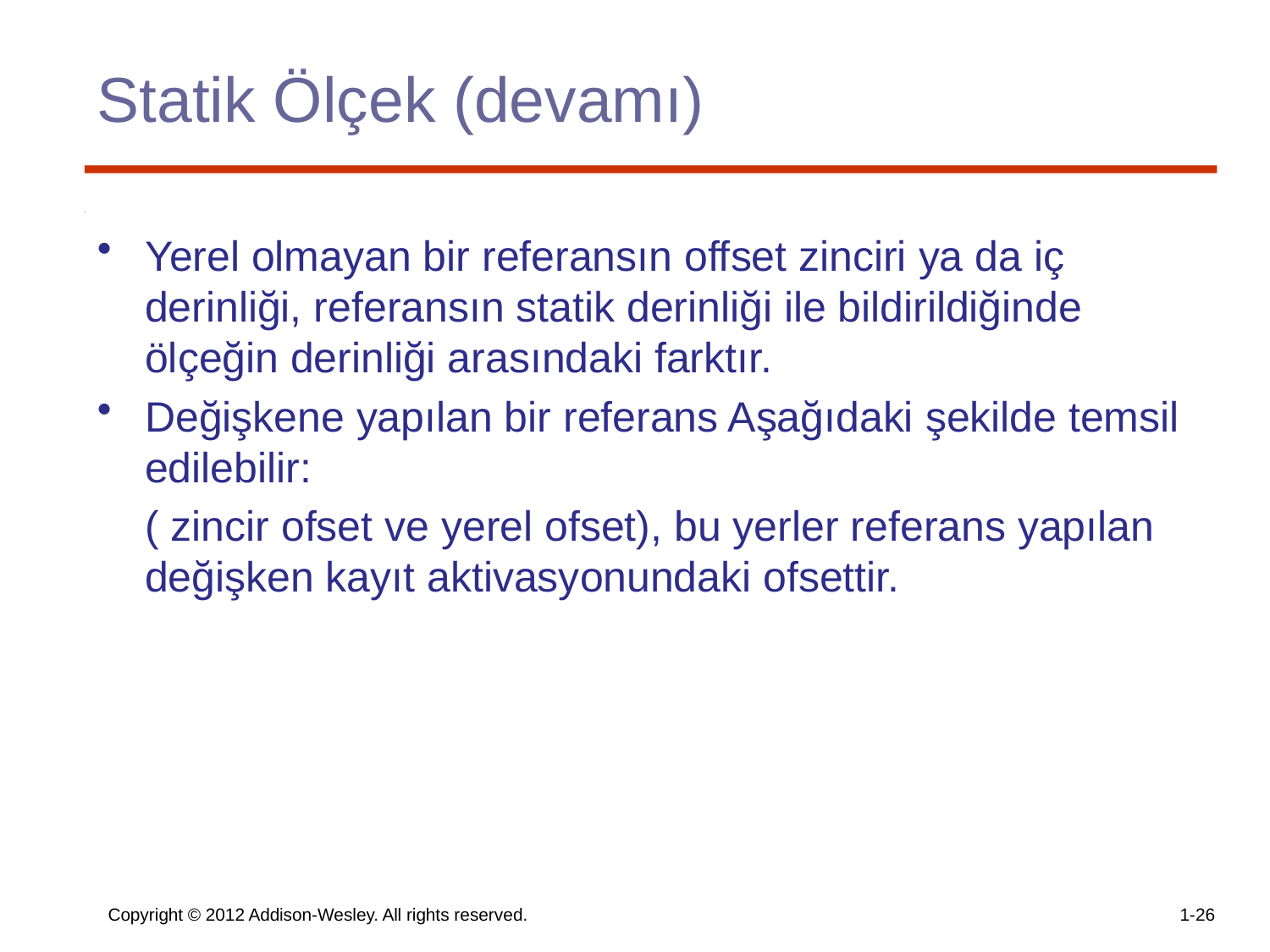

# Statik Ölçek (devamı)
Yerel olmayan bir referansın offset zinciri ya da iç derinliği, referansın statik derinliği ile bildirildiğinde ölçeğin derinliği arasındaki farktır.
Değişkene yapılan bir referans Aşağıdaki şekilde temsil edilebilir:
	( zincir ofset ve yerel ofset), bu yerler referans yapılan değişken kayıt aktivasyonundaki ofsettir.

Copyright © 2012 Addison-Wesley. All rights reserved.
1-26